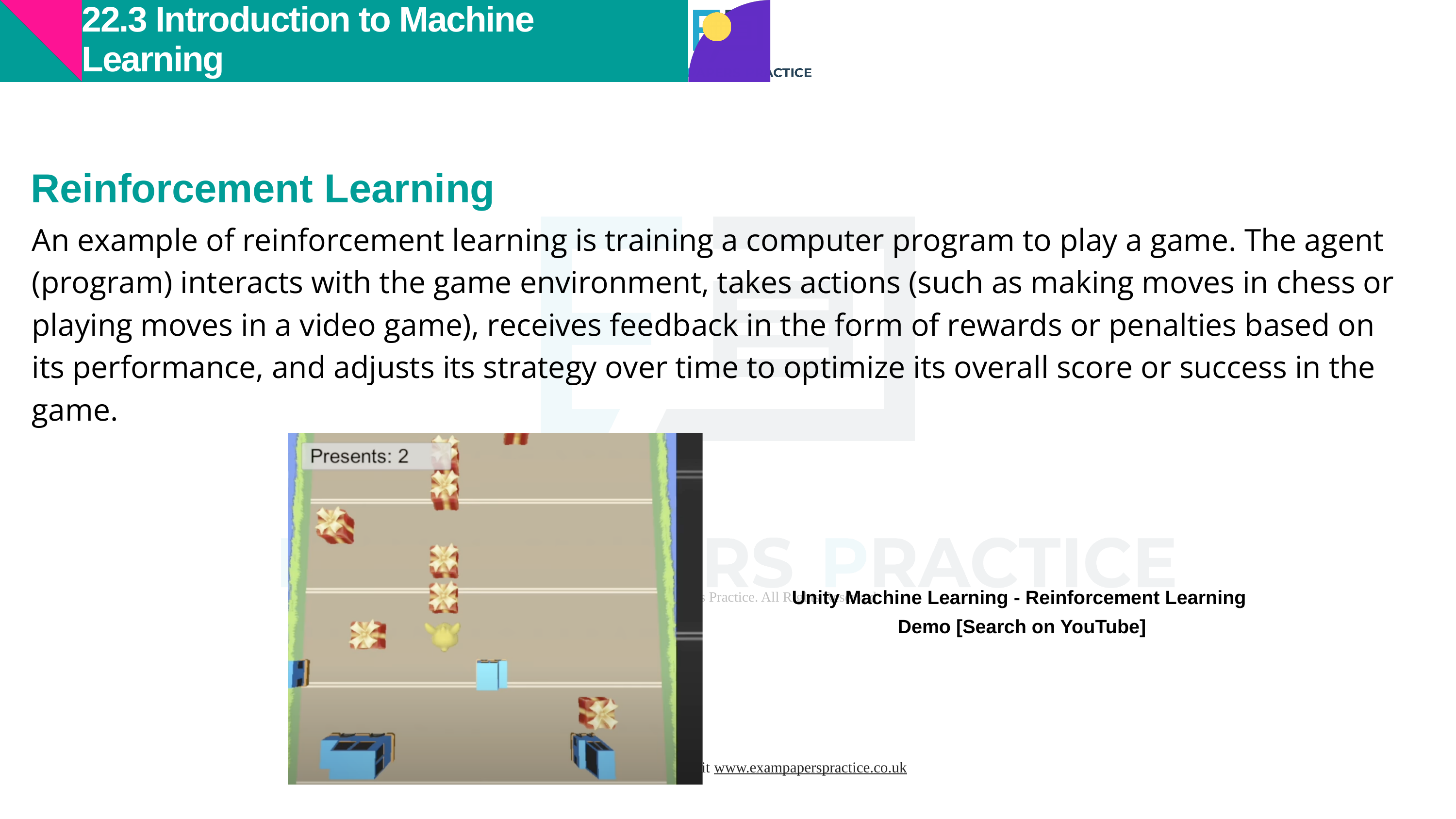

22.3 Introduction to Machine Learning

Reinforcement Learning
An example of reinforcement learning is training a computer program to play a game. The agent (program) interacts with the game environment, takes actions (such as making moves in chess or playing moves in a video game), receives feedback in the form of rewards or penalties based on its performance, and adjusts its strategy over time to optimize its overall score or success in the game.

Unity Machine Learning - Reinforcement Learning
Demo [Search on YouTube]